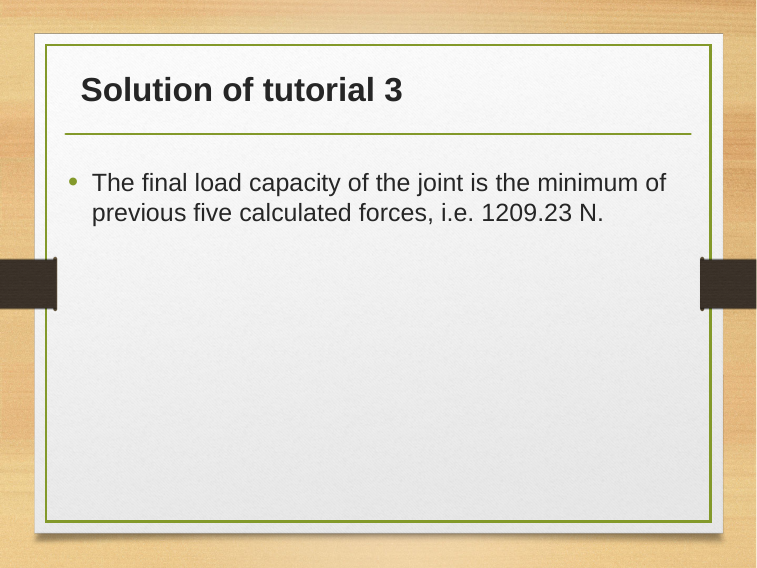

# Solution of tutorial 3
The final load capacity of the joint is the minimum of previous five calculated forces, i.e. 1209.23 N.